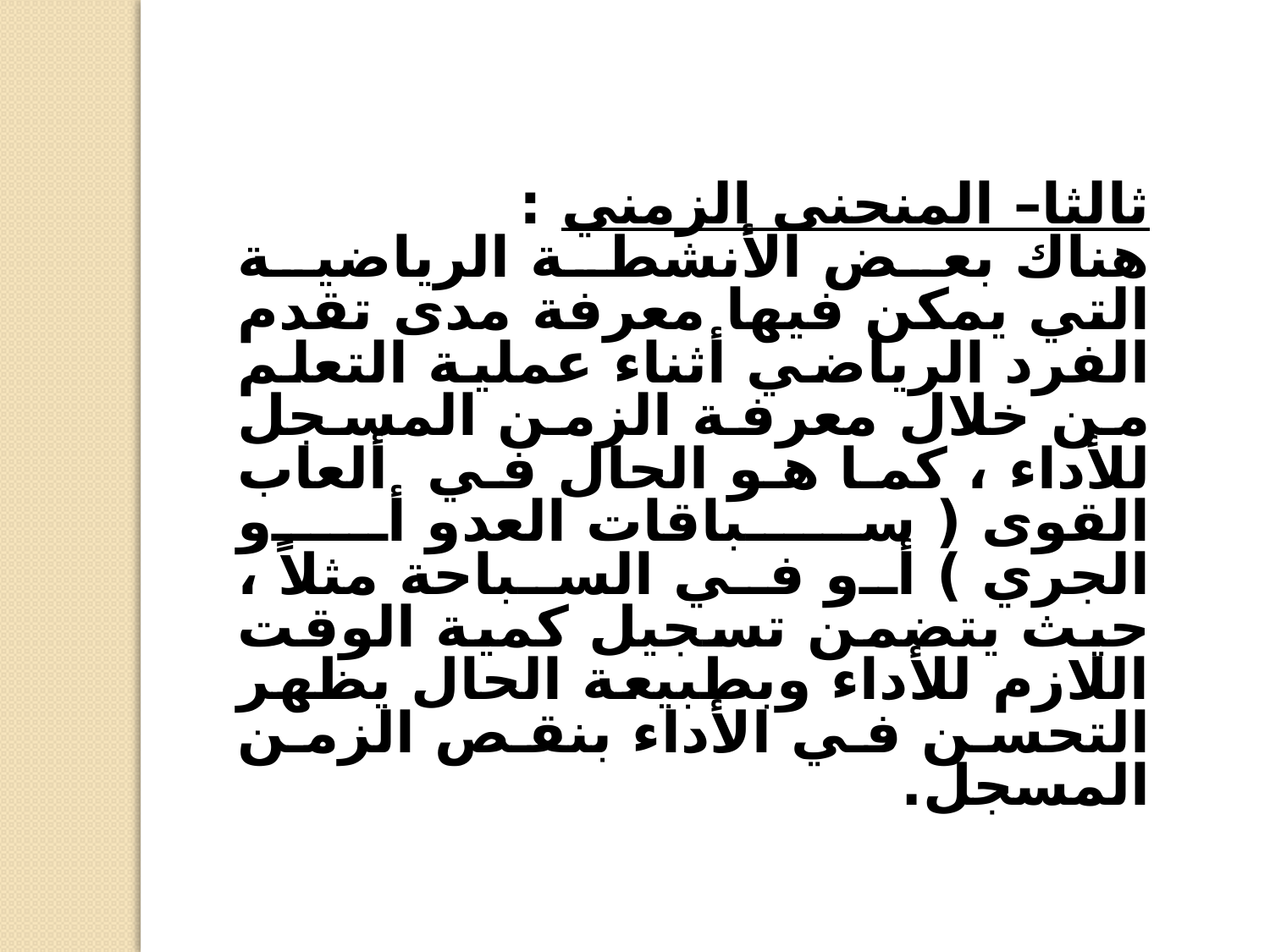

ثالثا– المنحنى الزمني :
	هناك بعض الأنشطة الرياضية التي يمكن فيها معرفة مدى تقدم الفرد الرياضي أثناء عملية التعلم من خلال معرفة الزمن المسجل للأداء ، كما هو الحال في  ألعاب القوى ( سباقات العدو أو الجري ) أو في السباحة مثلاً ، حيث يتضمن تسجيل كمية الوقت اللازم للأداء وبطبيعة الحال يظهر التحسن في الأداء بنقص الزمن المسجل.